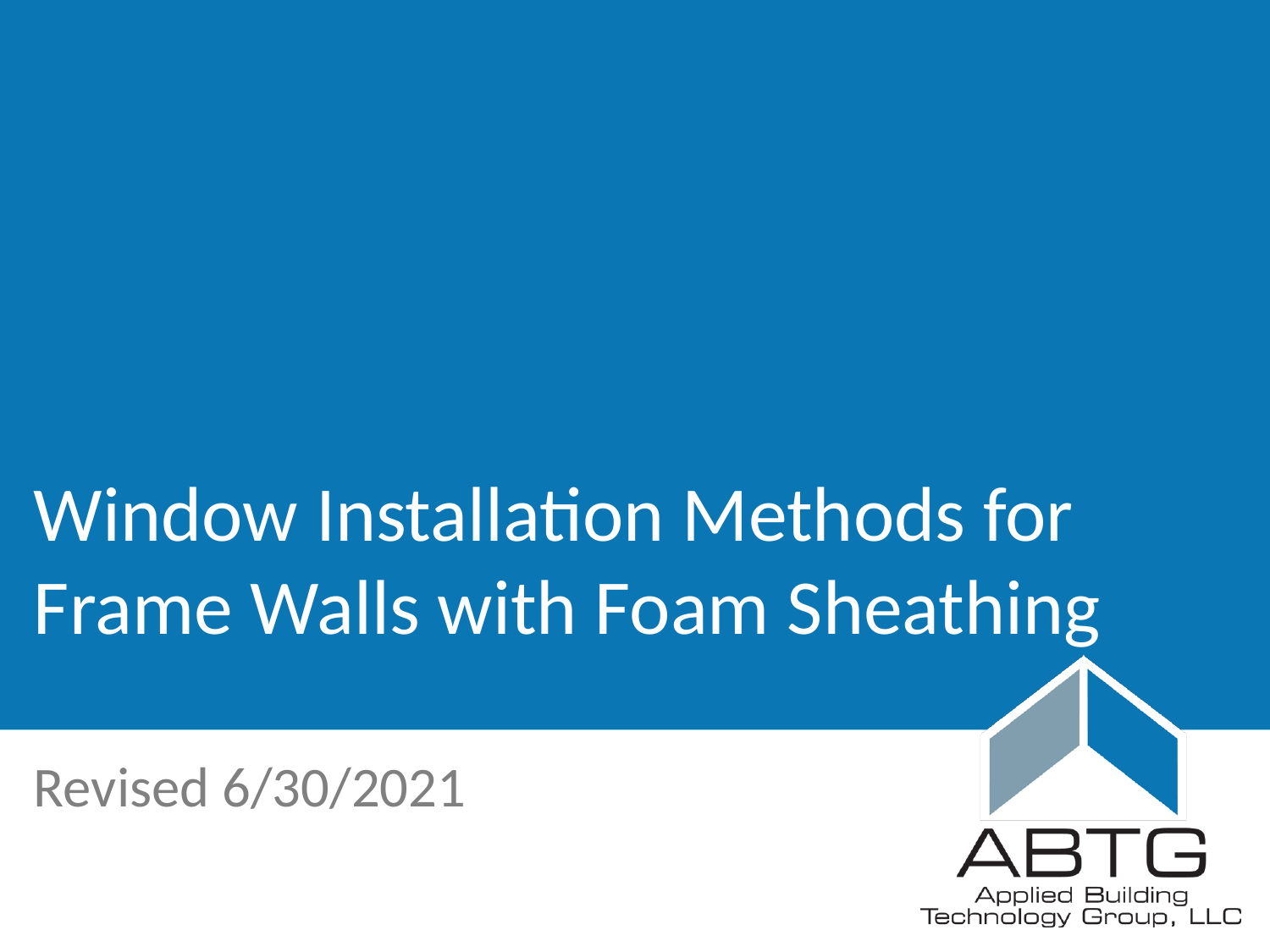

# Window Installation Methods for Frame Walls with Foam Sheathing
Revised 6/30/2021